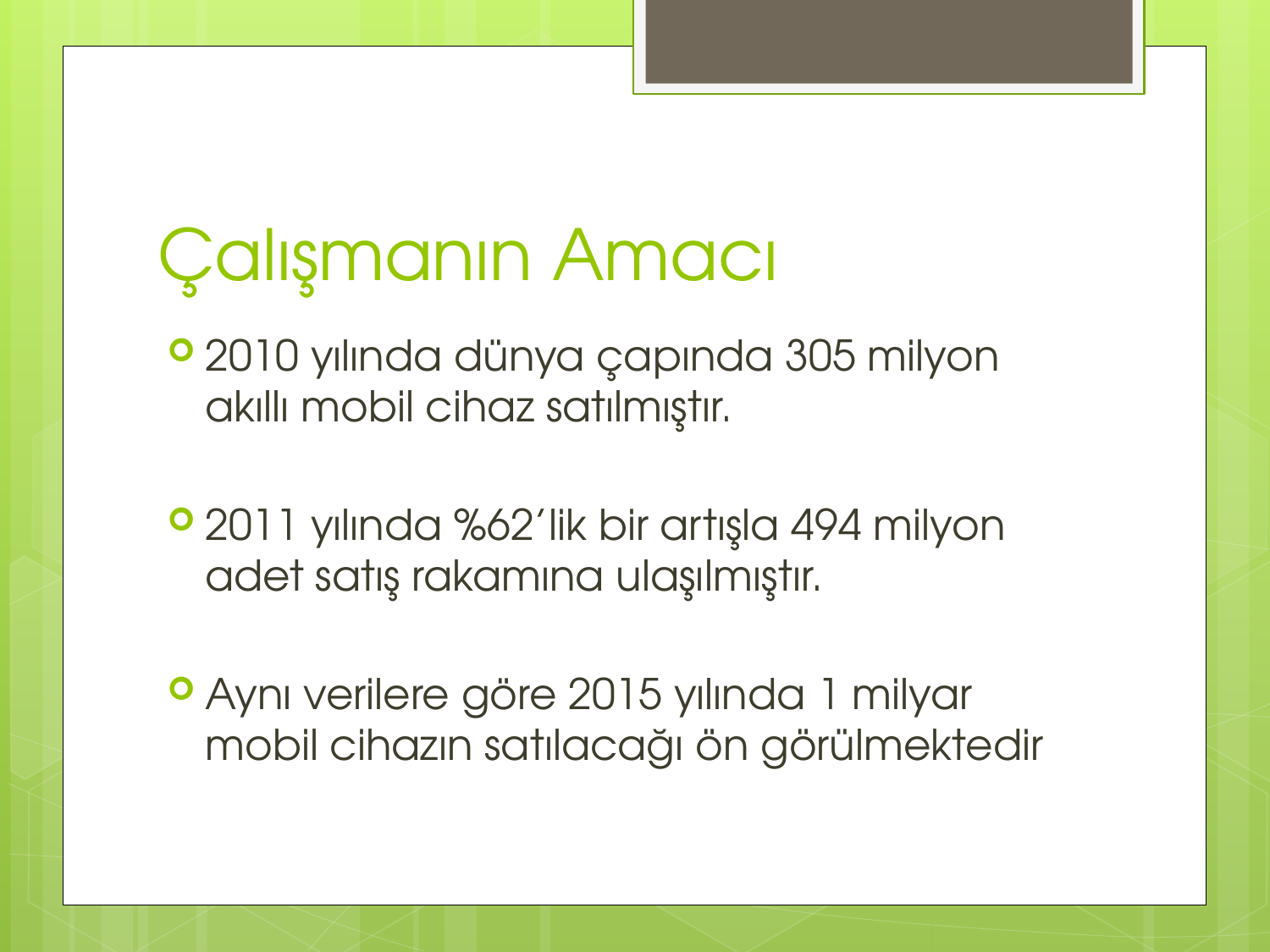

# Çalışmanın Amacı
2010 yılında dünya çapında 305 milyon akıllı mobil cihaz satılmıştır.

2011 yılında %62’lik bir artışla 494 milyon adet satış rakamına ulaşılmıştır.

Aynı verilere göre 2015 yılında 1 milyar mobil cihazın satılacağı ön görülmektedir